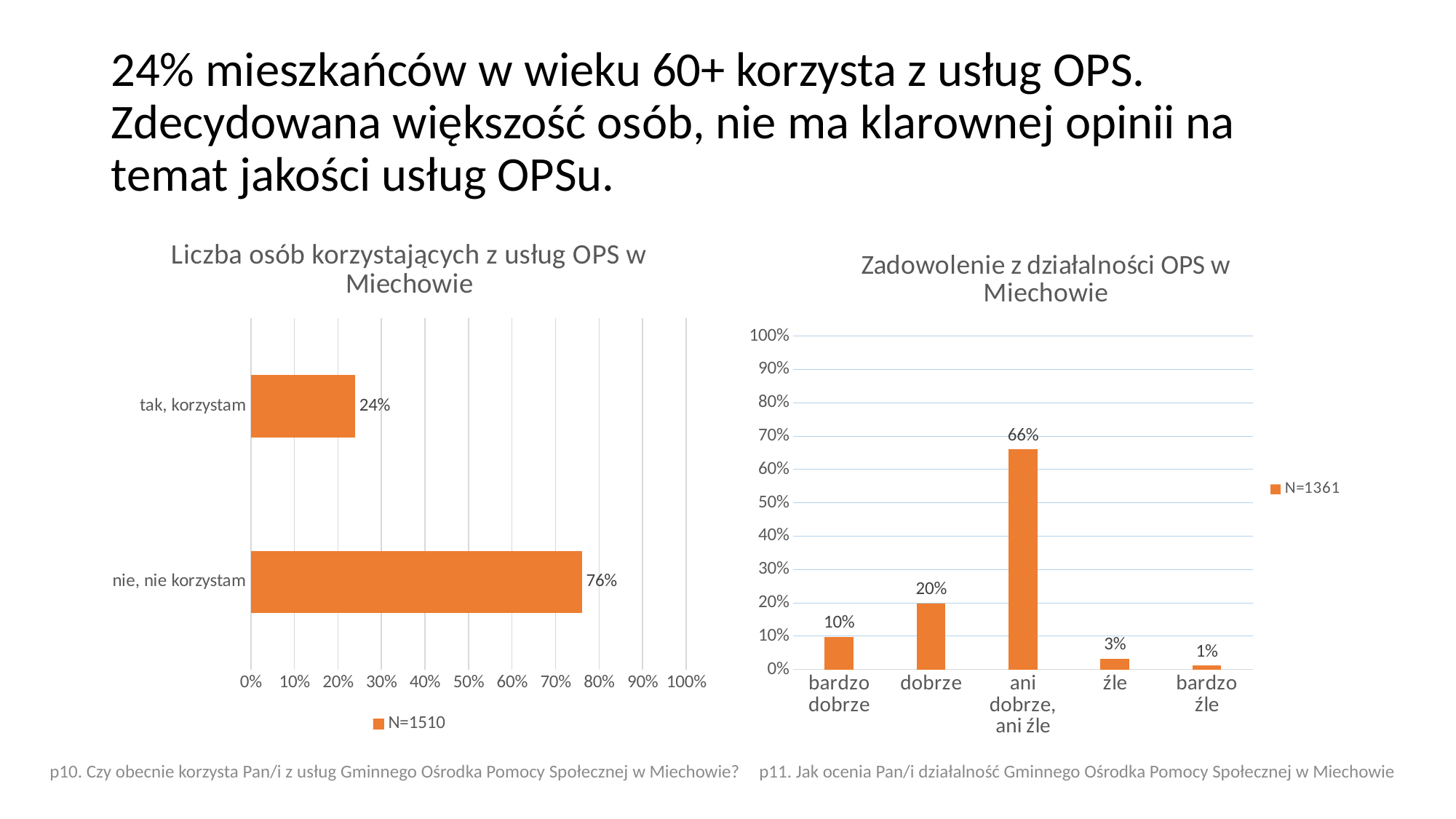

# 24% mieszkańców w wieku 60+ korzysta z usług OPS. Zdecydowana większość osób, nie ma klarownej opinii na temat jakości usług OPSu.

### Chart: Liczba osób korzystających z usług OPS w Miechowie

| Category | N=1510 |
|---|---|
| nie, nie korzystam | 0.7605641423485728 |
| tak, korzystam | 0.23918799413386438 |

### Chart: Zadowolenie z działalności OPS w Miechowie

| Category | N=1361 |
|---|---|
| bardzo dobrze | 0.09805464635268182 |
| dobrze | 0.1979911632064659 |
| ani dobrze, ani źle | 0.6604450573754563 |
| źle | 0.0319264230639236 |
| bardzo źle | 0.011473956108743572 |
p11. Jak ocenia Pan/i działalność Gminnego Ośrodka Pomocy Społecznej w Miechowie
p10. Czy obecnie korzysta Pan/i z usług Gminnego Ośrodka Pomocy Społecznej w Miechowie?